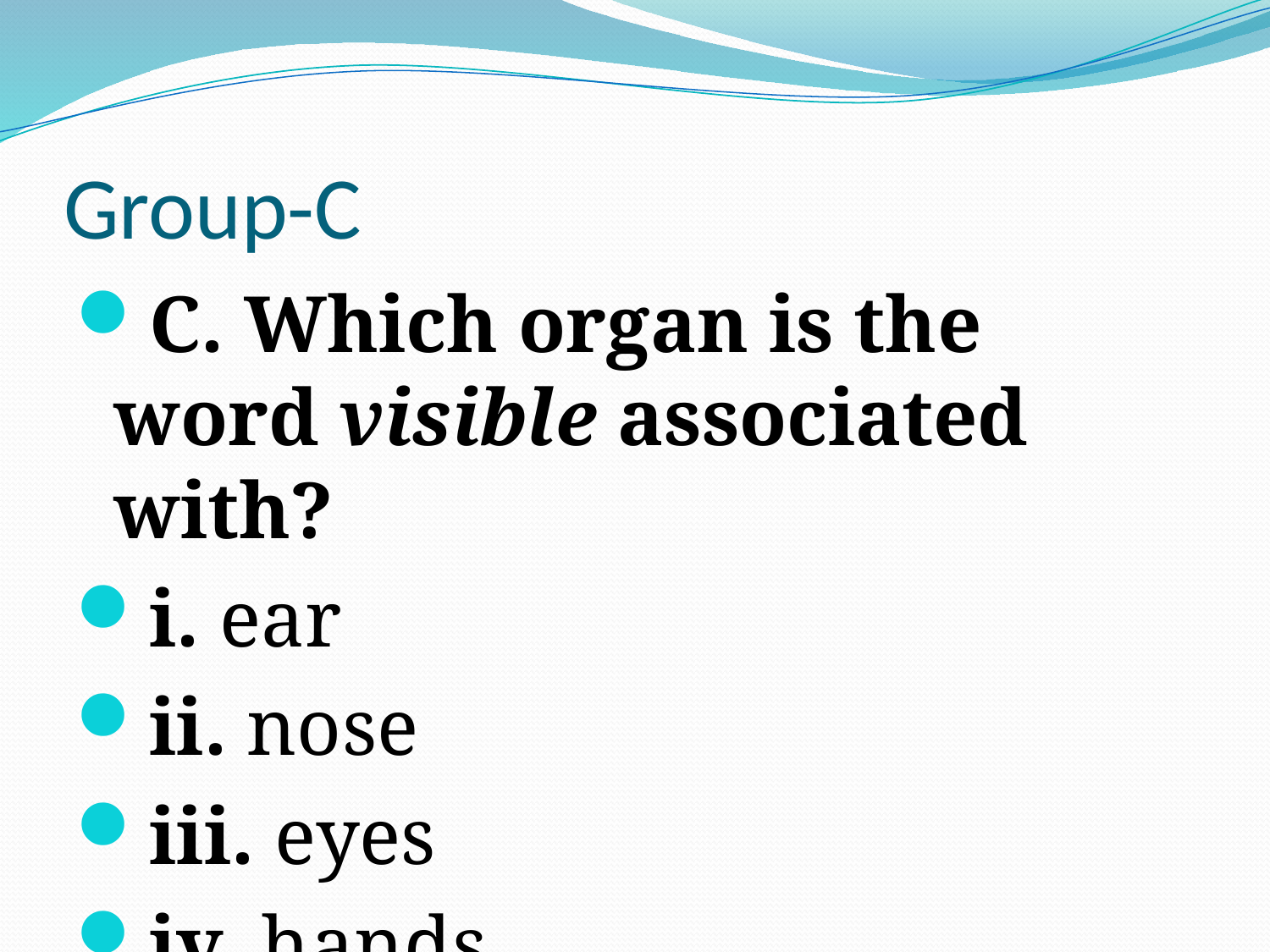

# Group-C
C. Which organ is the word visible associated with?
i. ear
ii. nose
iii. eyes
iv. hands